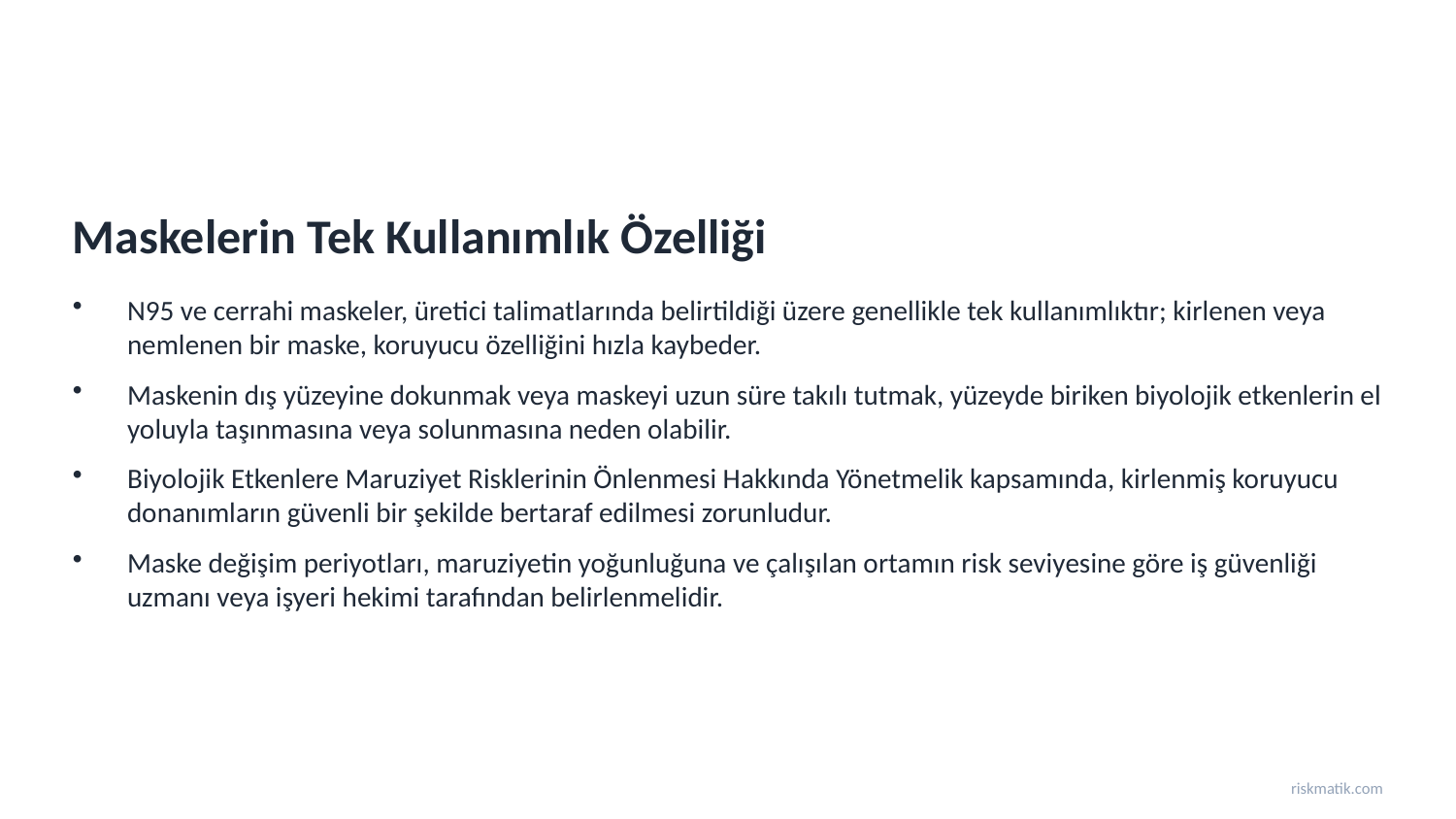

Maskelerin Tek Kullanımlık Özelliği
N95 ve cerrahi maskeler, üretici talimatlarında belirtildiği üzere genellikle tek kullanımlıktır; kirlenen veya nemlenen bir maske, koruyucu özelliğini hızla kaybeder.
Maskenin dış yüzeyine dokunmak veya maskeyi uzun süre takılı tutmak, yüzeyde biriken biyolojik etkenlerin el yoluyla taşınmasına veya solunmasına neden olabilir.
Biyolojik Etkenlere Maruziyet Risklerinin Önlenmesi Hakkında Yönetmelik kapsamında, kirlenmiş koruyucu donanımların güvenli bir şekilde bertaraf edilmesi zorunludur.
Maske değişim periyotları, maruziyetin yoğunluğuna ve çalışılan ortamın risk seviyesine göre iş güvenliği uzmanı veya işyeri hekimi tarafından belirlenmelidir.
riskmatik.com